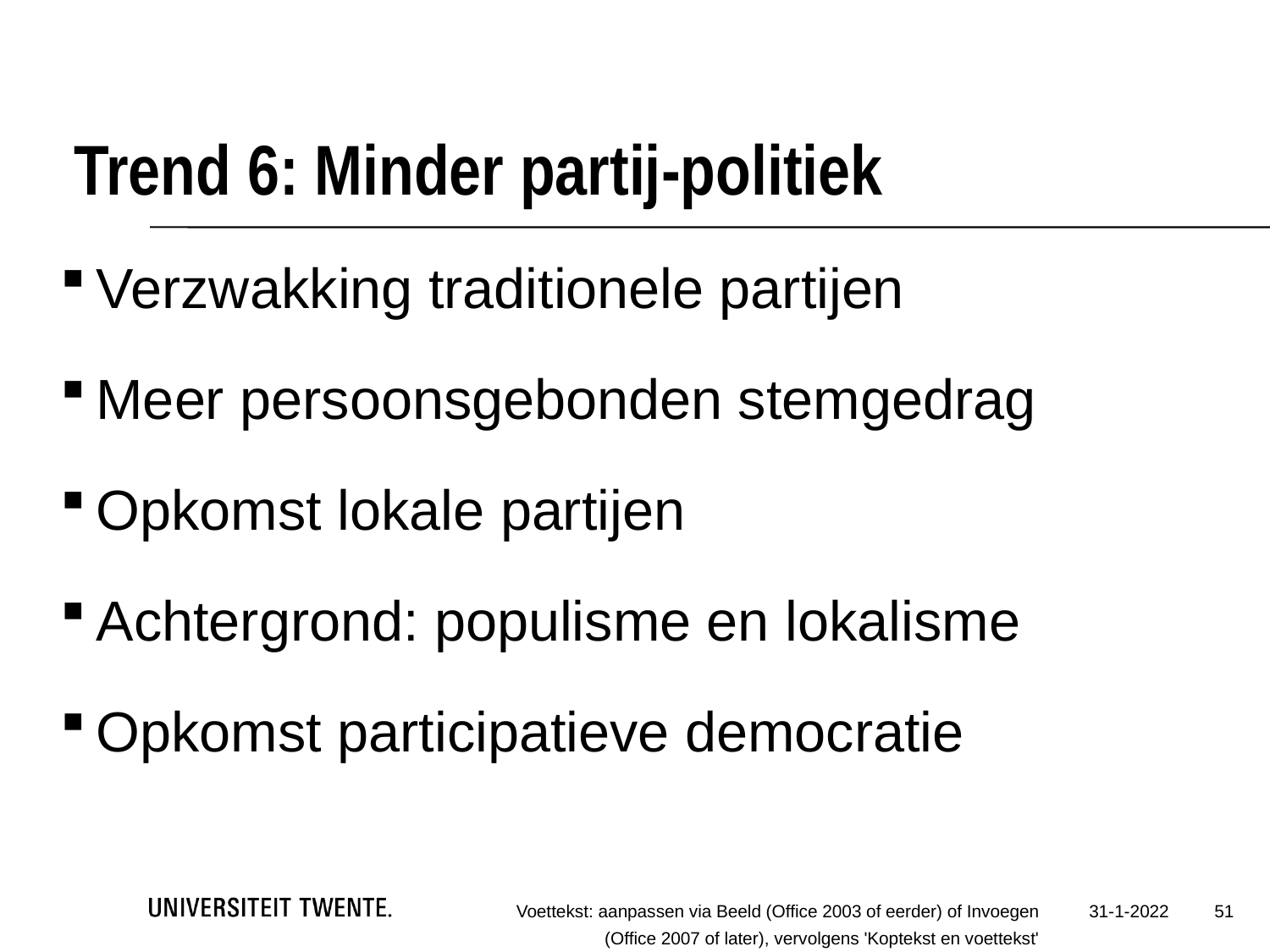

# Trend 6: Minder partij-politiek
Verzwakking traditionele partijen

Meer persoonsgebonden stemgedrag

Opkomst lokale partijen

Achtergrond: populisme en lokalisme

Opkomst participatieve democratie

51
Voettekst: aanpassen via Beeld (Office 2003 of eerder) of Invoegen (Office 2007 of later), vervolgens 'Koptekst en voettekst'
31-1-2022